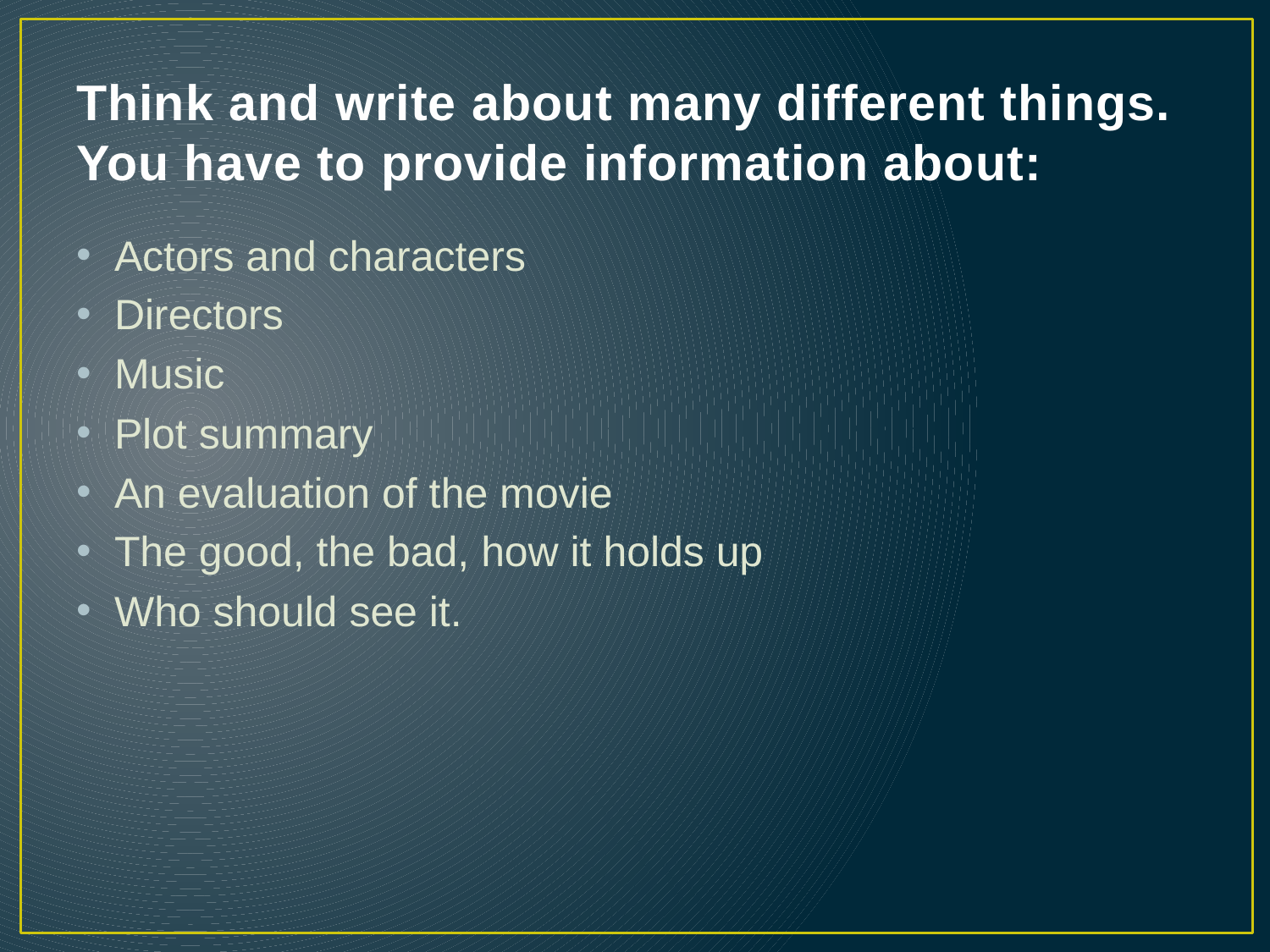

# Think and write about many different things. You have to provide information about:
Actors and characters
Directors
Music
Plot summary
An evaluation of the movie
The good, the bad, how it holds up
Who should see it.